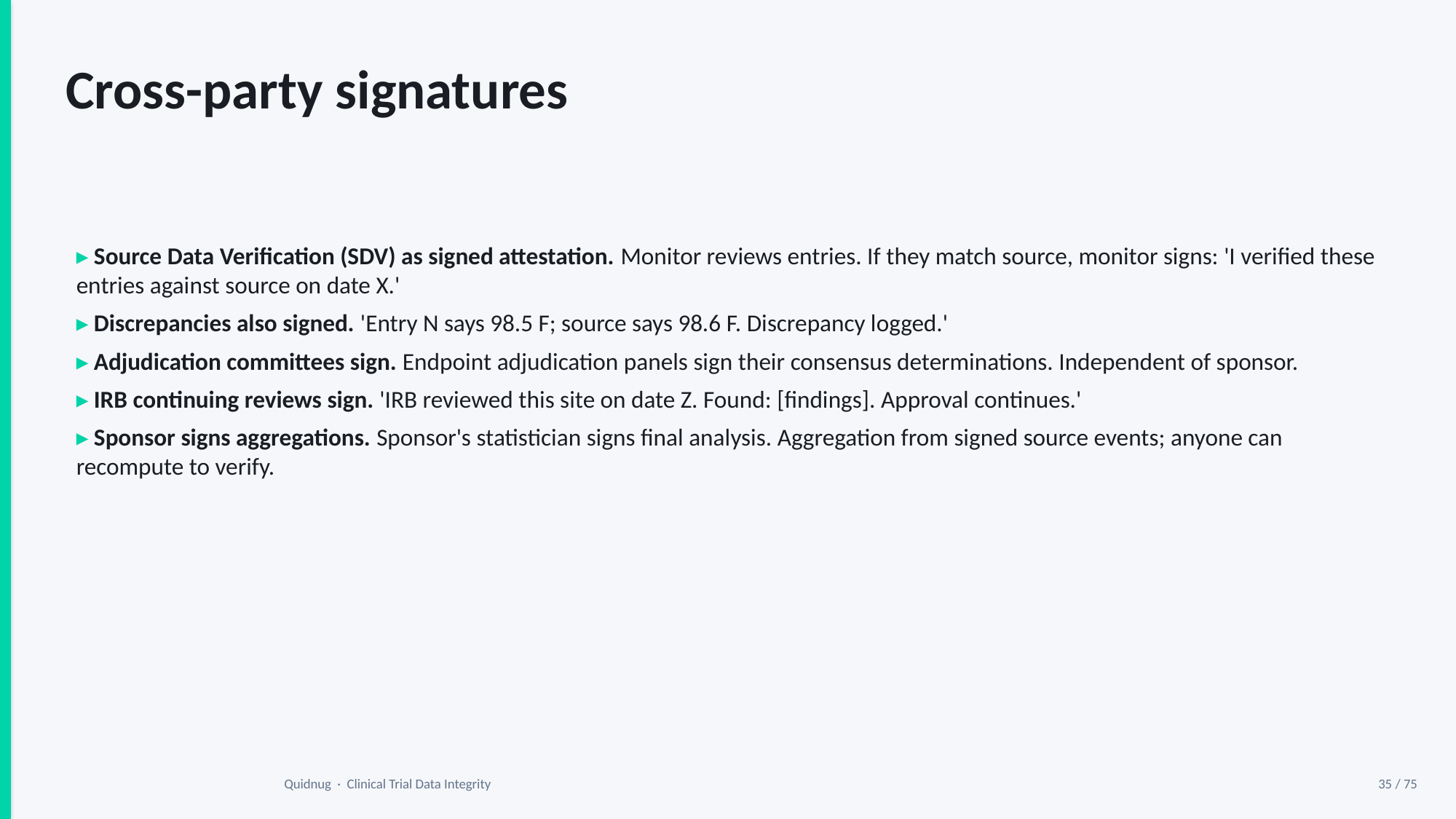

Cross-party signatures
▸ Source Data Verification (SDV) as signed attestation. Monitor reviews entries. If they match source, monitor signs: 'I verified these entries against source on date X.'
▸ Discrepancies also signed. 'Entry N says 98.5 F; source says 98.6 F. Discrepancy logged.'
▸ Adjudication committees sign. Endpoint adjudication panels sign their consensus determinations. Independent of sponsor.
▸ IRB continuing reviews sign. 'IRB reviewed this site on date Z. Found: [findings]. Approval continues.'
▸ Sponsor signs aggregations. Sponsor's statistician signs final analysis. Aggregation from signed source events; anyone can recompute to verify.
Quidnug  ·  Clinical Trial Data Integrity
35 / 75